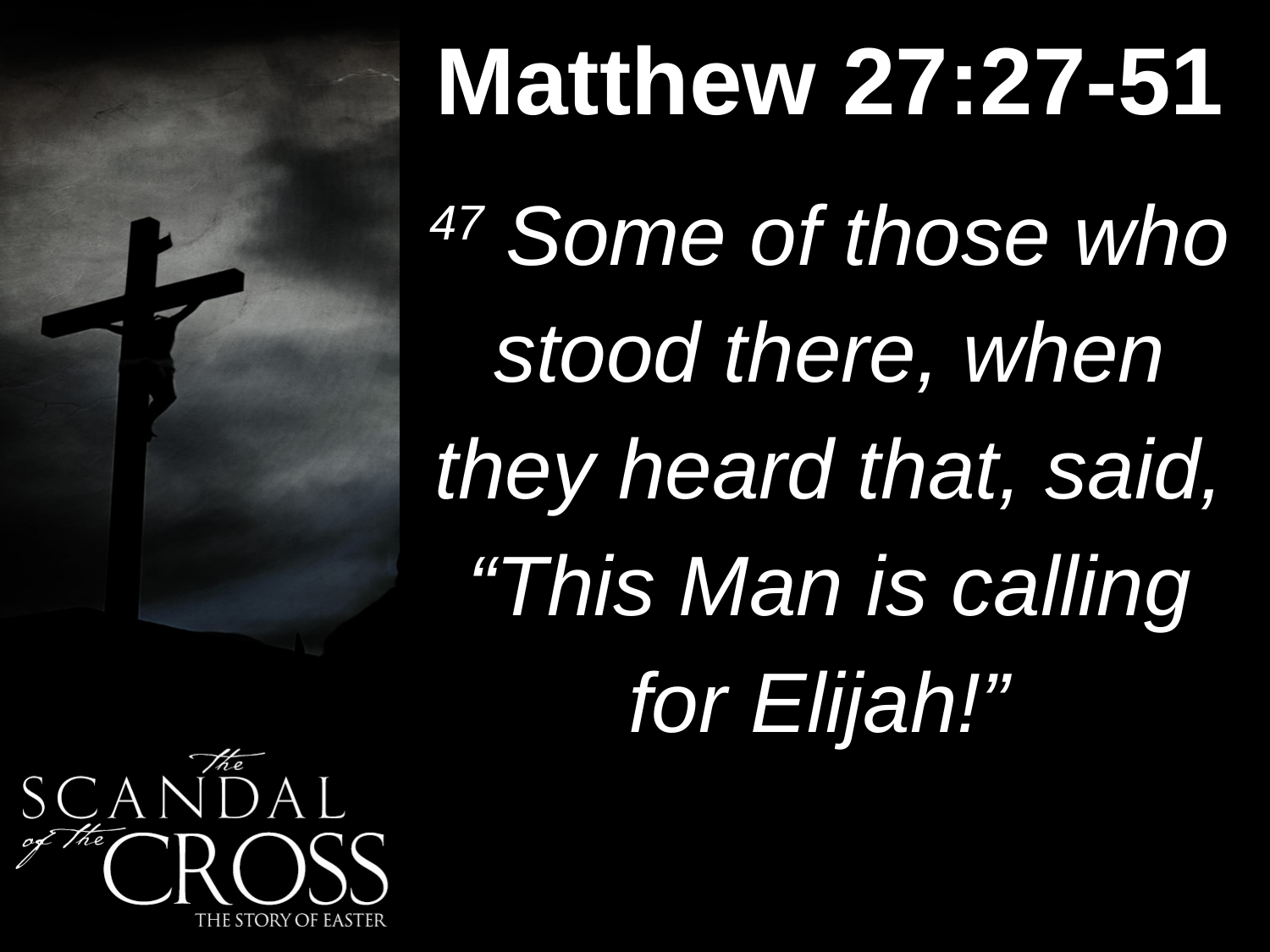

Matthew 27:27-51
#
47 Some of those who stood there, when they heard that, said, “This Man is calling for Elijah!”